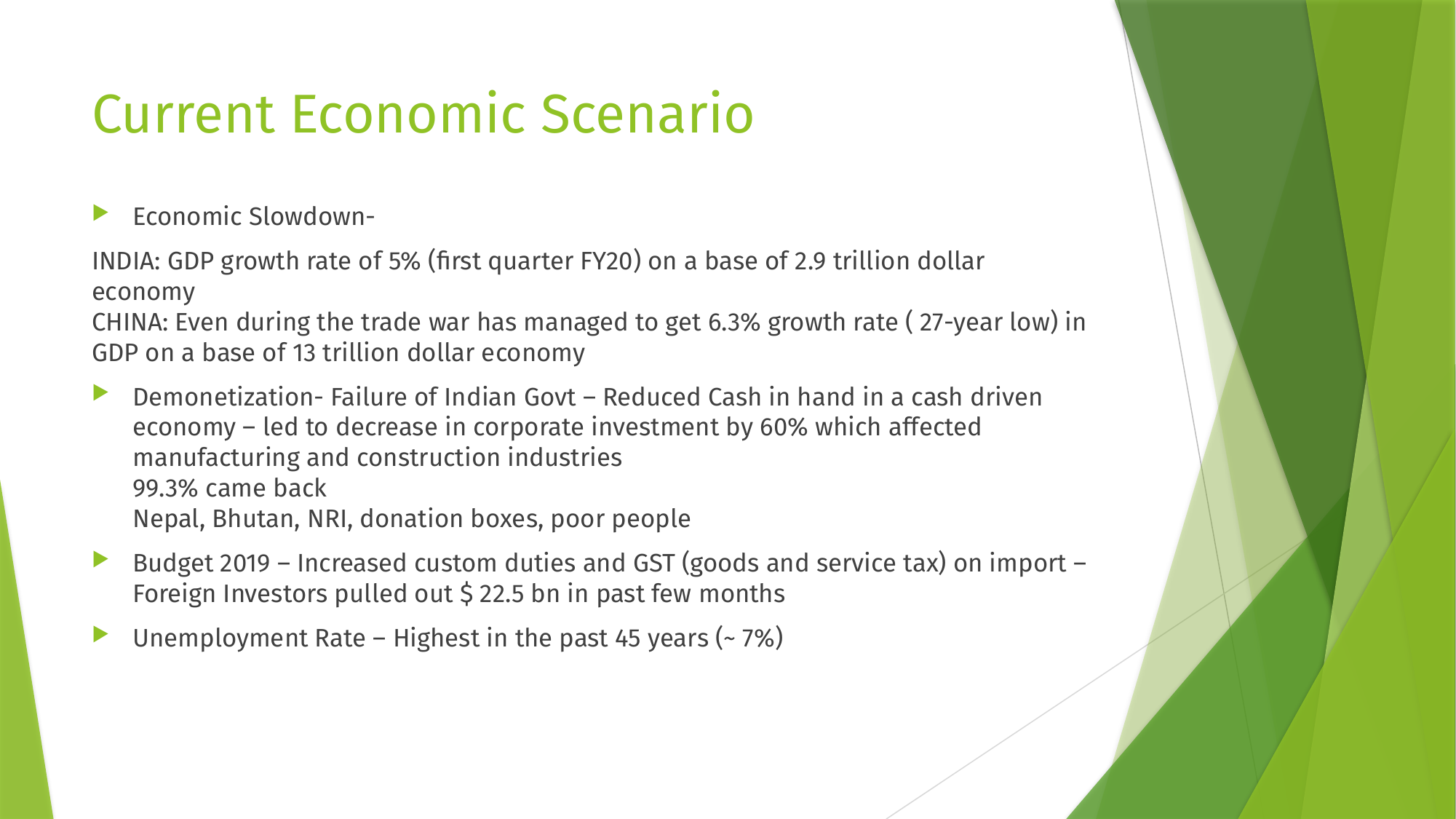

# Current Economic Scenario
Economic Slowdown-
INDIA: GDP growth rate of 5% (first quarter FY20) on a base of 2.9 trillion dollar economy
CHINA: Even during the trade war has managed to get 6.3% growth rate ( 27-year low) in GDP on a base of 13 trillion dollar economy
Demonetization- Failure of Indian Govt – Reduced Cash in hand in a cash driven economy – led to decrease in corporate investment by 60% which affected manufacturing and construction industries
99.3% came back
Nepal, Bhutan, NRI, donation boxes, poor people
Budget 2019 – Increased custom duties and GST (goods and service tax) on import – Foreign Investors pulled out $ 22.5 bn in past few months
Unemployment Rate – Highest in the past 45 years (~ 7%)